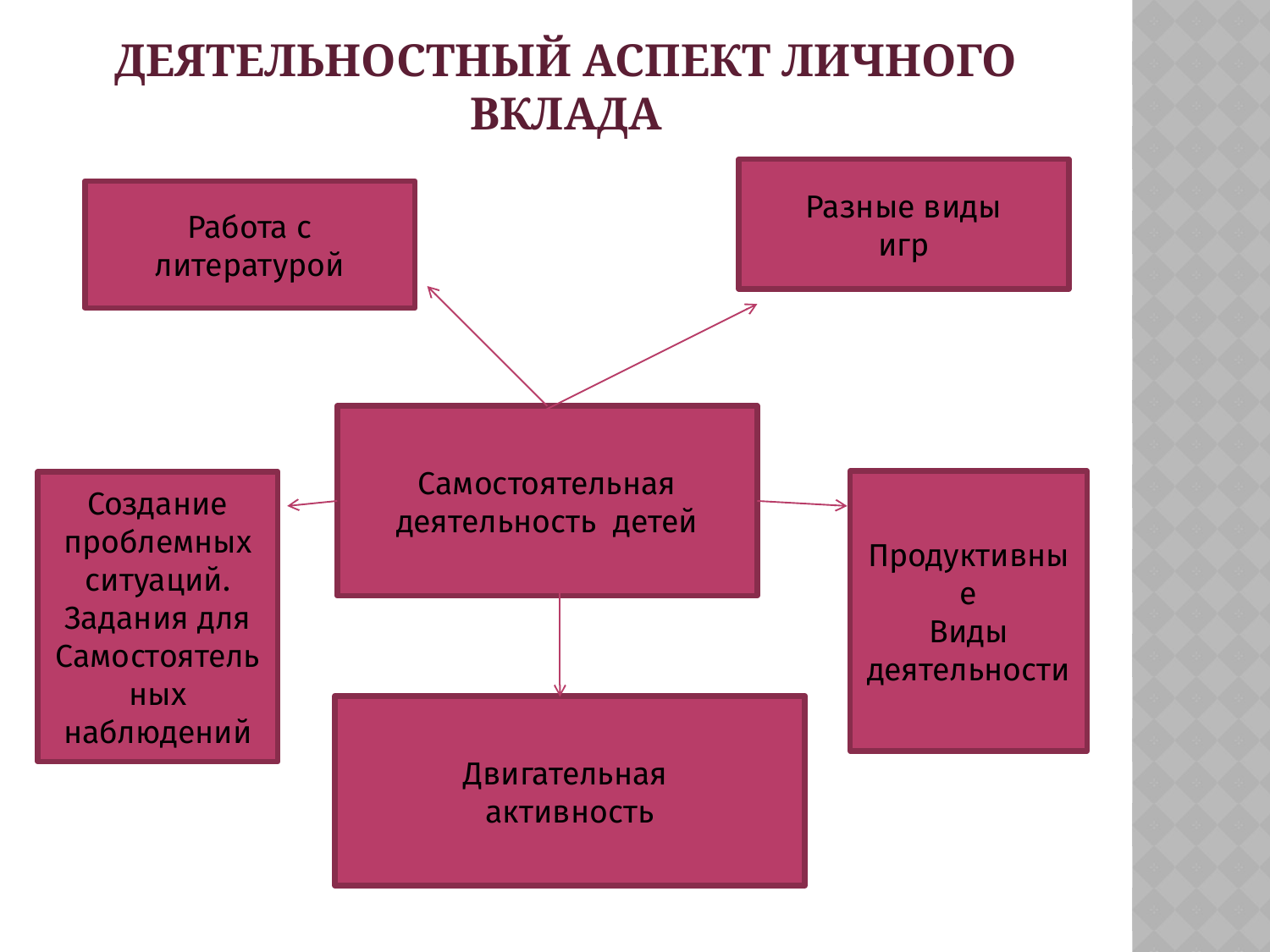

Деятельностный аспект личного вклада
Разные виды
игр
Работа с
литературой
Самостоятельная
деятельность  детей
Продуктивные
Виды
деятельности
Создание
проблемных
ситуаций.
Задания для
Самостоятельных наблюдений
Двигательная
активность